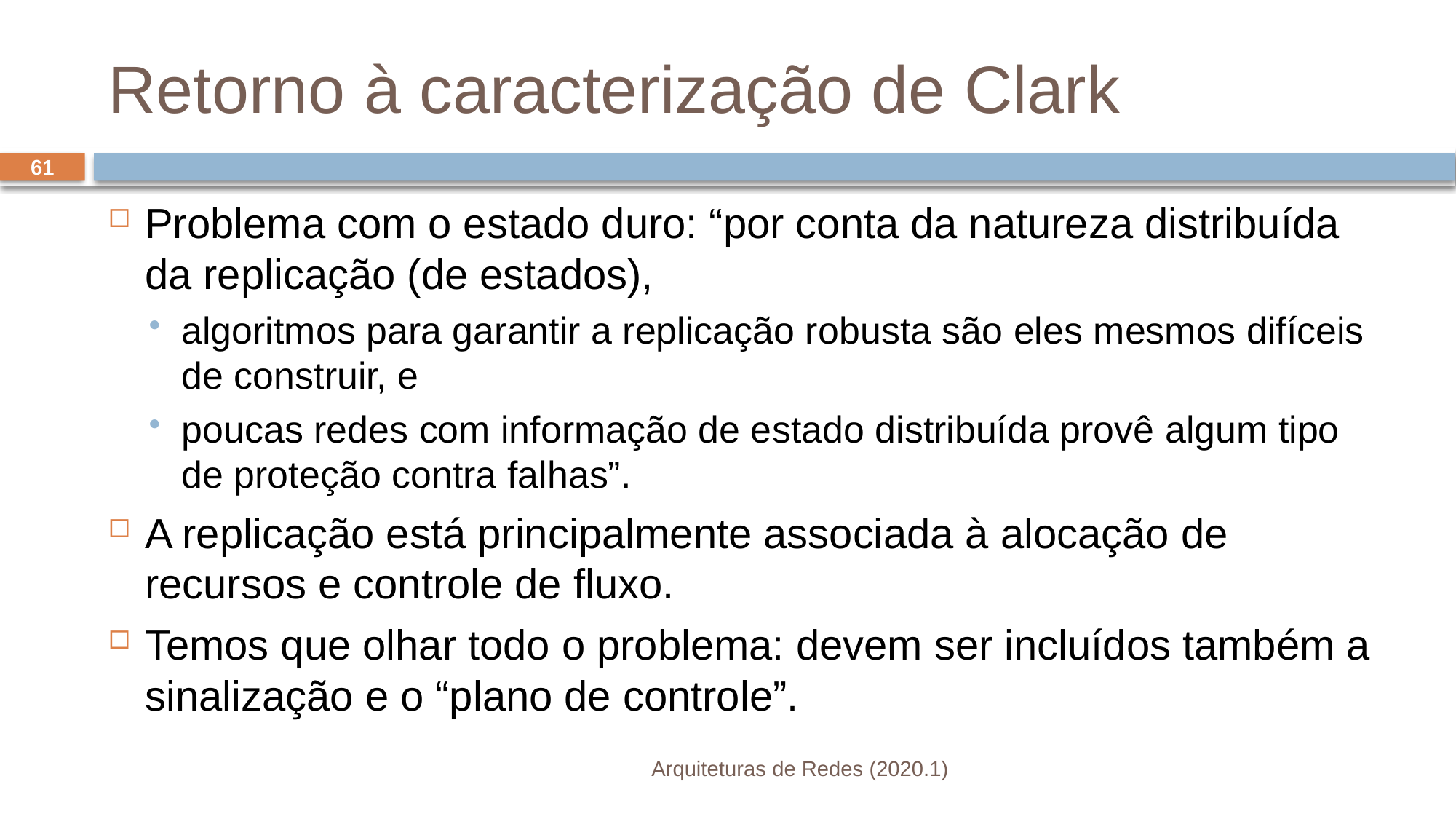

# Retorno à caracterização de Clark
61
Problema com o estado duro: “por conta da natureza distribuída da replicação (de estados),
algoritmos para garantir a replicação robusta são eles mesmos difíceis de construir, e
poucas redes com informação de estado distribuída provê algum tipo de proteção contra falhas”.
A replicação está principalmente associada à alocação de recursos e controle de fluxo.
Temos que olhar todo o problema: devem ser incluídos também a sinalização e o “plano de controle”.
Arquiteturas de Redes (2020.1)